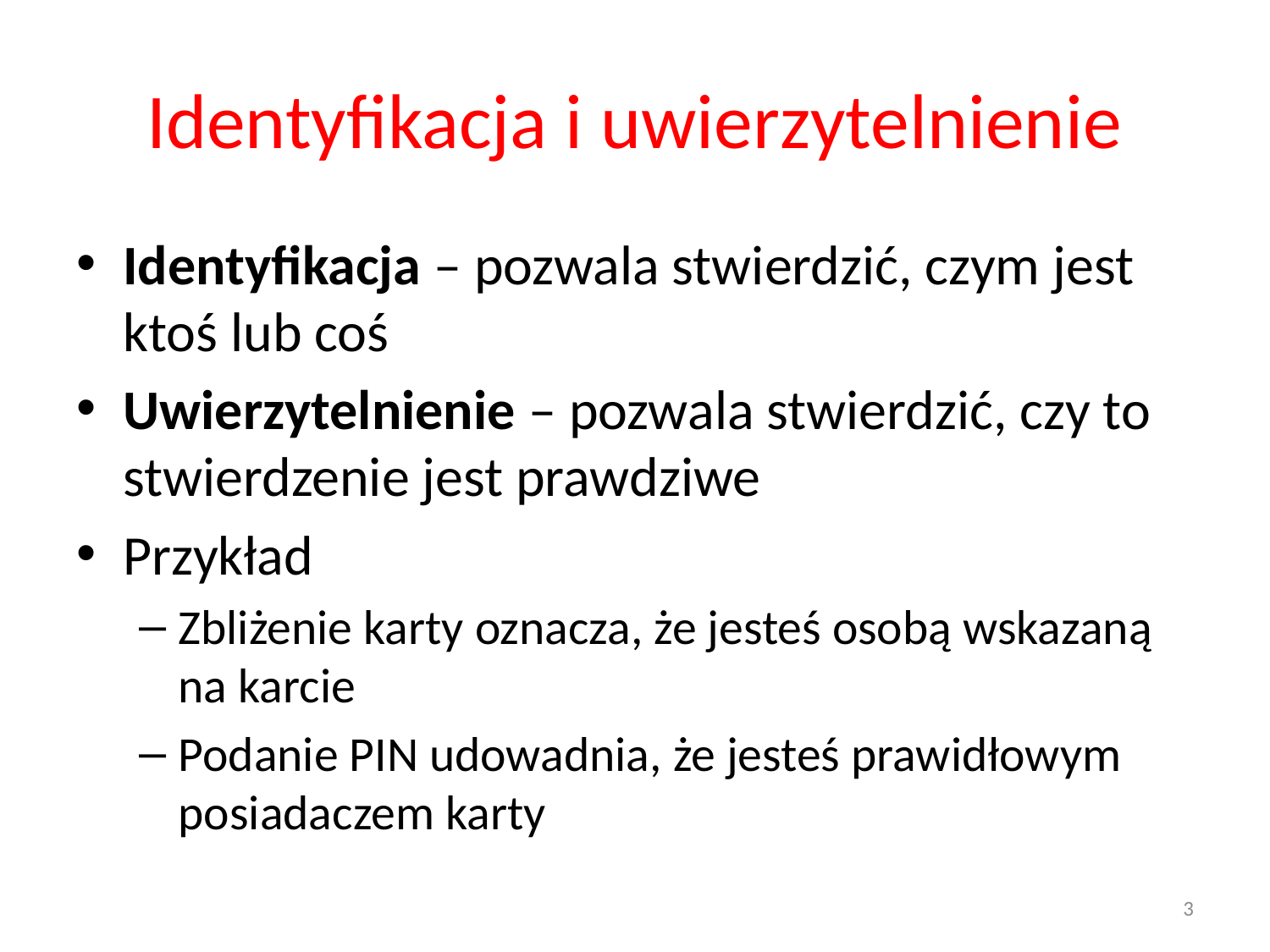

# Identyfikacja i uwierzytelnienie
Identyfikacja – pozwala stwierdzić, czym jest ktoś lub coś
Uwierzytelnienie – pozwala stwierdzić, czy to stwierdzenie jest prawdziwe
Przykład
Zbliżenie karty oznacza, że jesteś osobą wskazaną na karcie
Podanie PIN udowadnia, że jesteś prawidłowym posiadaczem karty
3